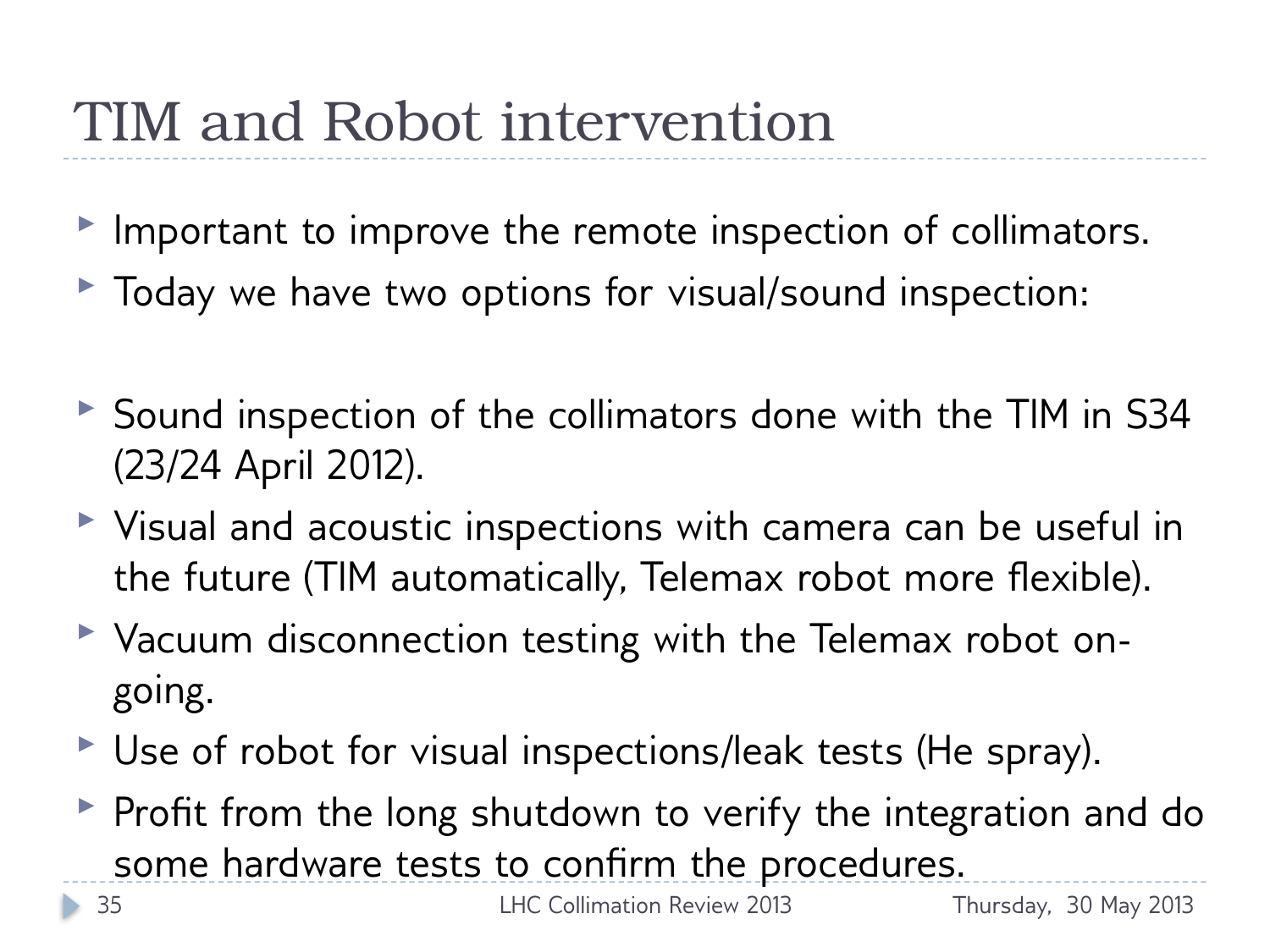

# TIM and Robot intervention
Important to improve the remote inspection of collimators.
Today we have two options for visual/sound inspection:

Sound inspection of the collimators done with the TIM in S34 (23/24 April 2012).
Visual and acoustic inspections with camera can be useful in the future (TIM automatically, Telemax robot more flexible).
Vacuum disconnection testing with the Telemax robot on-going.
Use of robot for visual inspections/leak tests (He spray).
Profit from the long shutdown to verify the integration and do some hardware tests to confirm the procedures.

35
LHC Collimation Review 2013
Thursday,  30 May 2013